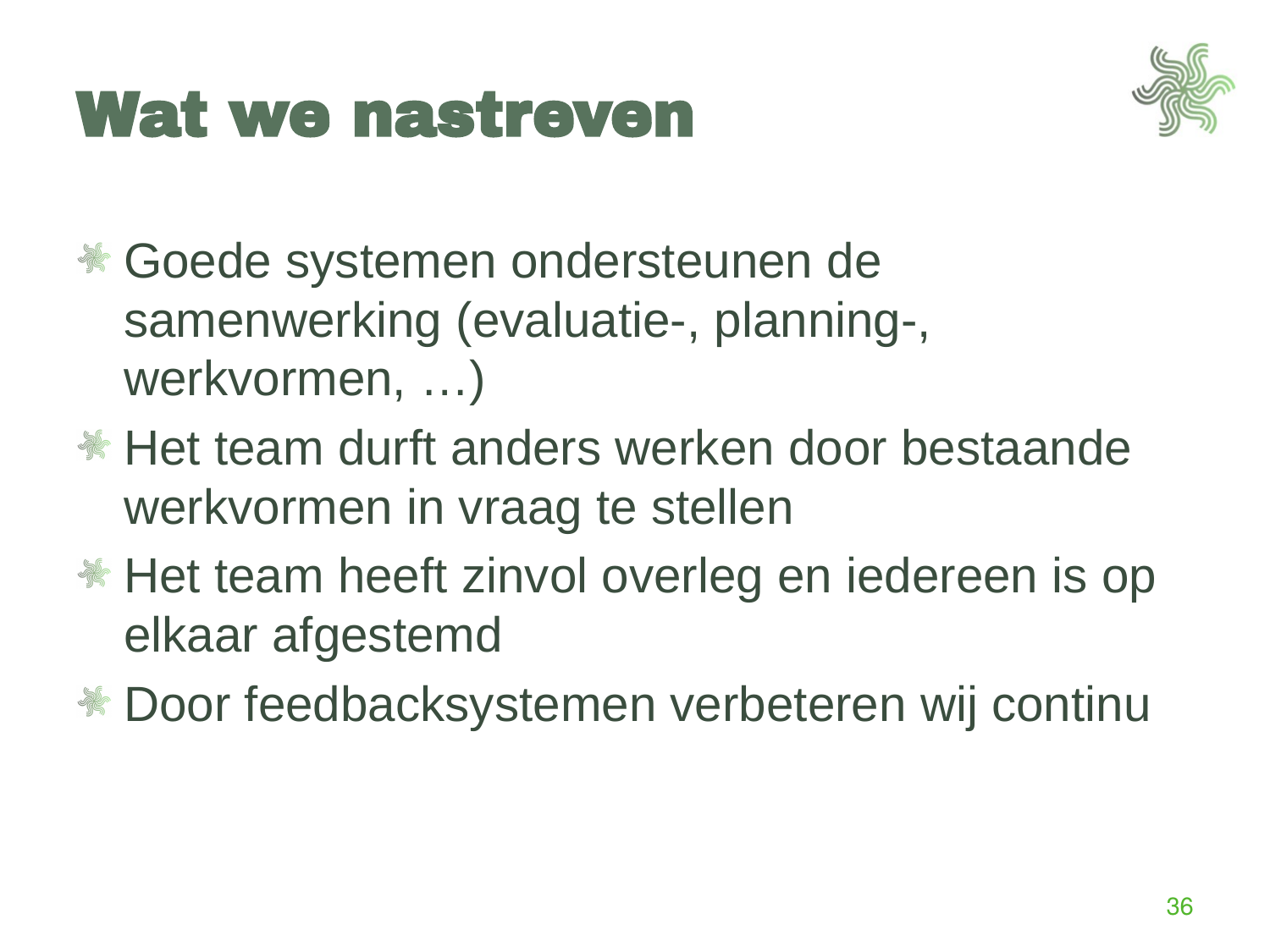

# Wat we nastreven
Goede systemen ondersteunen de samenwerking (evaluatie-, planning-, werkvormen, …)
Het team durft anders werken door bestaande werkvormen in vraag te stellen
Het team heeft zinvol overleg en iedereen is op elkaar afgestemd
Door feedbacksystemen verbeteren wij continu

36